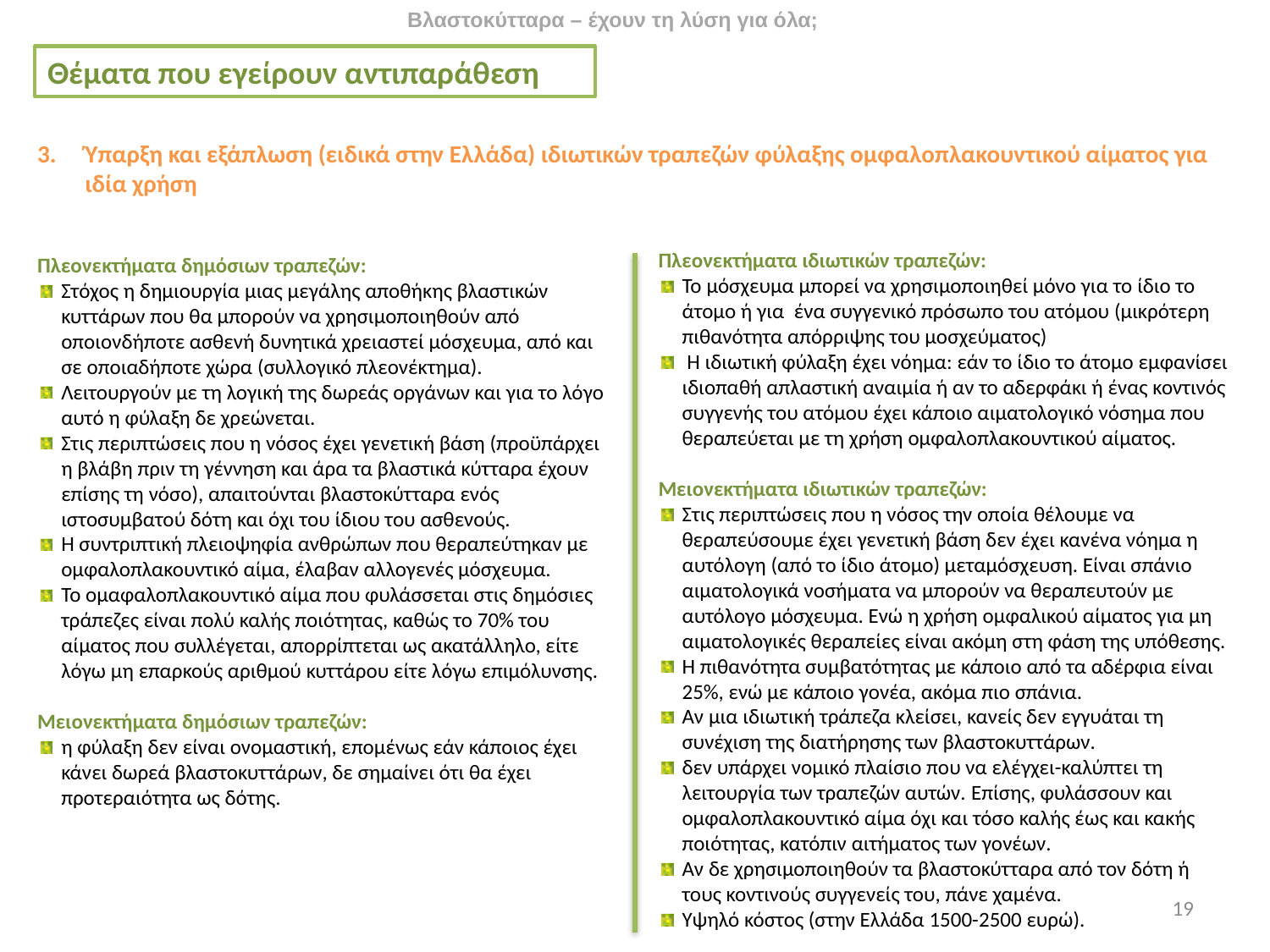

Βλαστοκύτταρα – έχουν τη λύση για όλα;
Θέματα που εγείρουν αντιπαράθεση
Ύπαρξη και εξάπλωση (ειδικά στην Ελλάδα) ιδιωτικών τραπεζών φύλαξης ομφαλοπλακουντικού αίματος για ιδία χρήση

Πλεονεκτήματα δημόσιων τραπεζών:
Στόχος η δημιουργία μιας μεγάλης αποθήκης βλαστικών κυττάρων που θα μπορούν να χρησιμοποιηθούν από οποιονδήποτε ασθενή δυνητικά χρειαστεί μόσχευμα, από και σε οποιαδήποτε χώρα (συλλογικό πλεονέκτημα).
Λειτουργούν με τη λογική της δωρεάς οργάνων και για το λόγο αυτό η φύλαξη δε χρεώνεται.
Στις περιπτώσεις που η νόσος έχει γενετική βάση (προϋπάρχει η βλάβη πριν τη γέννηση και άρα τα βλαστικά κύτταρα έχουν επίσης τη νόσο), απαιτούνται βλαστοκύτταρα ενός ιστοσυμβατού δότη και όχι του ίδιου του ασθενούς.
Η συντριπτική πλειοψηφία ανθρώπων που θεραπεύτηκαν με ομφαλοπλακουντικό αίμα, έλαβαν αλλογενές μόσχευμα.
Το ομαφαλοπλακουντικό αίμα που φυλάσσεται στις δημόσιες τράπεζες είναι πολύ καλής ποιότητας, καθώς το 70% του αίματος που συλλέγεται, απορρίπτεται ως ακατάλληλο, είτε λόγω μη επαρκούς αριθμού κυττάρου είτε λόγω επιμόλυνσης.

Μειονεκτήματα δημόσιων τραπεζών:
η φύλαξη δεν είναι ονομαστική, επομένως εάν κάποιος έχει κάνει δωρεά βλαστοκυττάρων, δε σημαίνει ότι θα έχει προτεραιότητα ως δότης.
Πλεονεκτήματα ιδιωτικών τραπεζών:
Το μόσχευμα μπορεί να χρησιμοποιηθεί μόνο για το ίδιο το άτομο ή για  ένα συγγενικό πρόσωπο του ατόμου (μικρότερη πιθανότητα απόρριψης του μοσχεύματος)
 Η ιδιωτική φύλαξη έχει νόημα: εάν το ίδιο το άτομο εμφανίσει ιδιοπαθή απλαστική αναιμία ή αν το αδερφάκι ή ένας κοντινός συγγενής του ατόμου έχει κάποιο αιματολογικό νόσημα που θεραπεύεται με τη χρήση ομφαλοπλακουντικού αίματος.

Μειονεκτήματα ιδιωτικών τραπεζών:
Στις περιπτώσεις που η νόσος την οποία θέλουμε να θεραπεύσουμε έχει γενετική βάση δεν έχει κανένα νόημα η αυτόλογη (από το ίδιο άτομο) μεταμόσχευση. Είναι σπάνιο αιματολογικά νοσήματα να μπορούν να θεραπευτούν με αυτόλογο μόσχευμα. Ενώ η χρήση ομφαλικού αίματος για μη αιματολογικές θεραπείες είναι ακόμη στη φάση της υπόθεσης.
Η πιθανότητα συμβατότητας με κάποιο από τα αδέρφια είναι 25%, ενώ με κάποιο γονέα, ακόμα πιο σπάνια.
Αν μια ιδιωτική τράπεζα κλείσει, κανείς δεν εγγυάται τη συνέχιση της διατήρησης των βλαστοκυττάρων.
δεν υπάρχει νομικό πλαίσιο που να ελέγχει-καλύπτει τη λειτουργία των τραπεζών αυτών. Επίσης, φυλάσσουν και ομφαλοπλακουντικό αίμα όχι και τόσο καλής έως και κακής ποιότητας, κατόπιν αιτήματος των γονέων.
Αν δε χρησιμοποιηθούν τα βλαστοκύτταρα από τον δότη ή τους κοντινούς συγγενείς του, πάνε χαμένα.
Υψηλό κόστος (στην Ελλάδα 1500-2500 ευρώ).
19